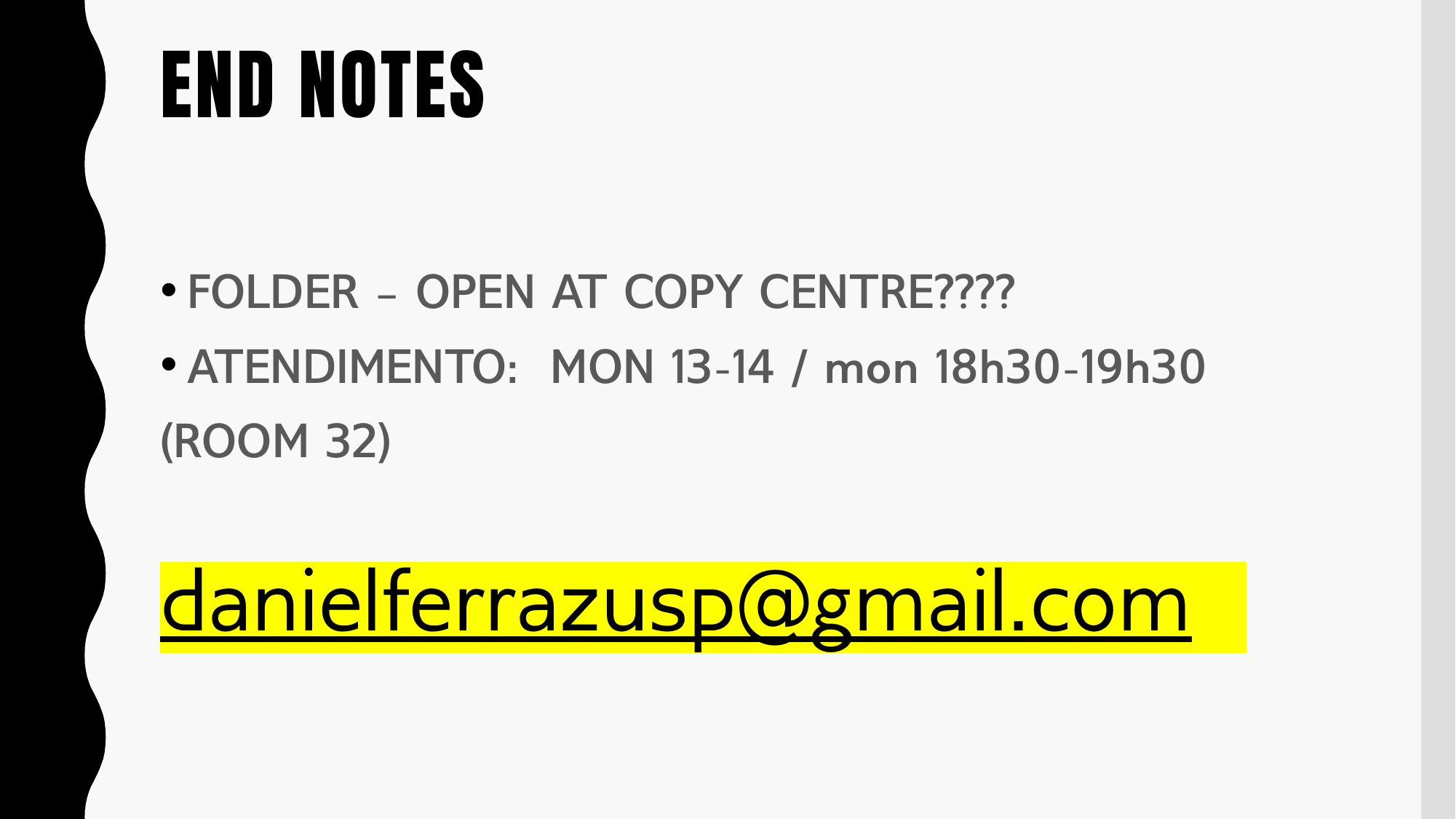

# End notes

FOLDER – OPEN AT COPY CENTRE????
ATENDIMENTO:  MON 13-14 / mon 18h30-19h30
(ROOM 32)

danielferrazusp@gmail.com